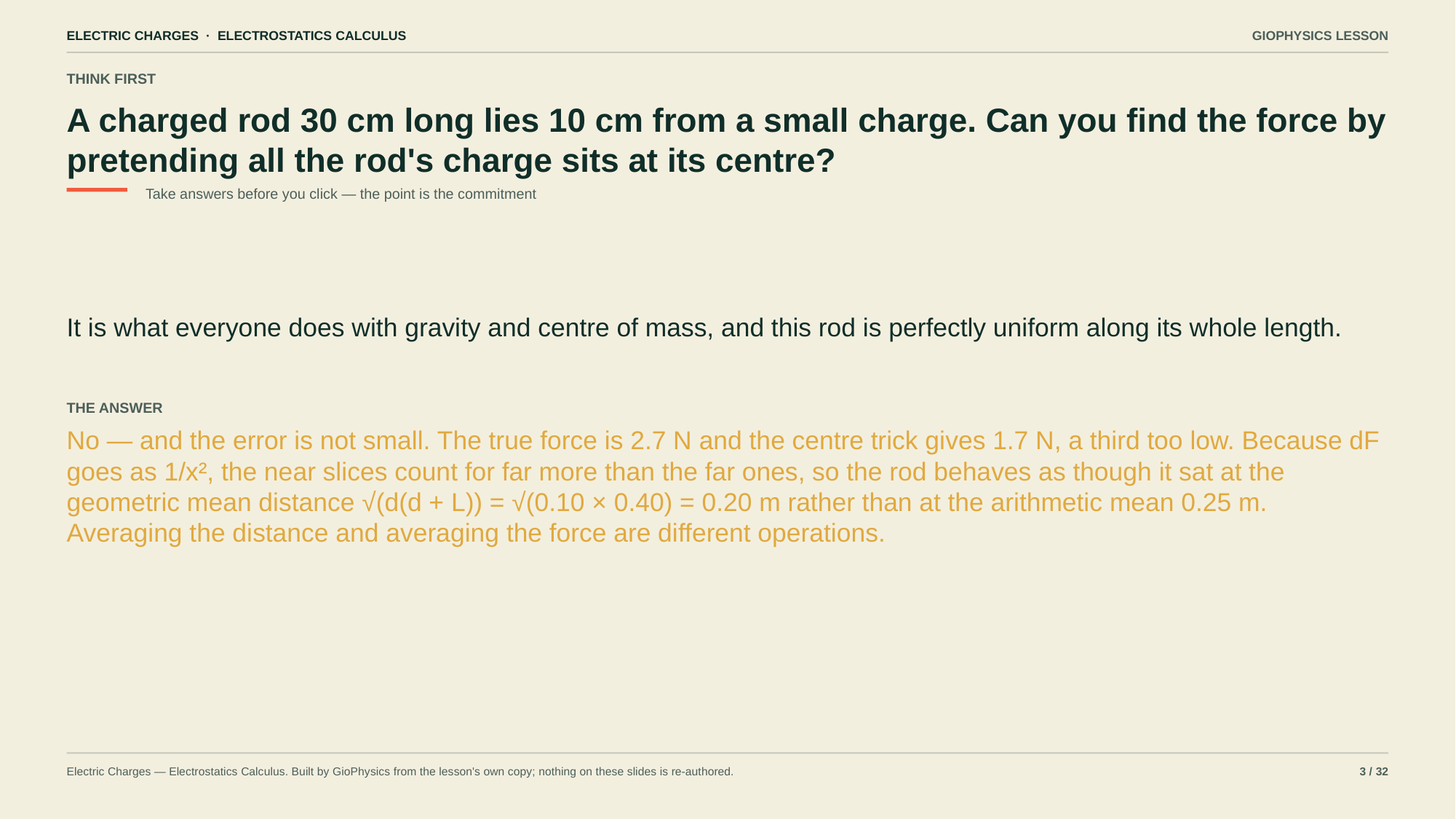

ELECTRIC CHARGES  ·  ELECTROSTATICS CALCULUS
GIOPHYSICS LESSON

THINK FIRST
A charged rod 30 cm long lies 10 cm from a small charge. Can you find the force by pretending all the rod's charge sits at its centre?
Take answers before you click — the point is the commitment

It is what everyone does with gravity and centre of mass, and this rod is perfectly uniform along its whole length.
THE ANSWER
No — and the error is not small. The true force is 2.7 N and the centre trick gives 1.7 N, a third too low. Because dF goes as 1/x², the near slices count for far more than the far ones, so the rod behaves as though it sat at the geometric mean distance √(d(d + L)) = √(0.10 × 0.40) = 0.20 m rather than at the arithmetic mean 0.25 m. Averaging the distance and averaging the force are different operations.

Electric Charges — Electrostatics Calculus. Built by GioPhysics from the lesson's own copy; nothing on these slides is re-authored.
3 / 32